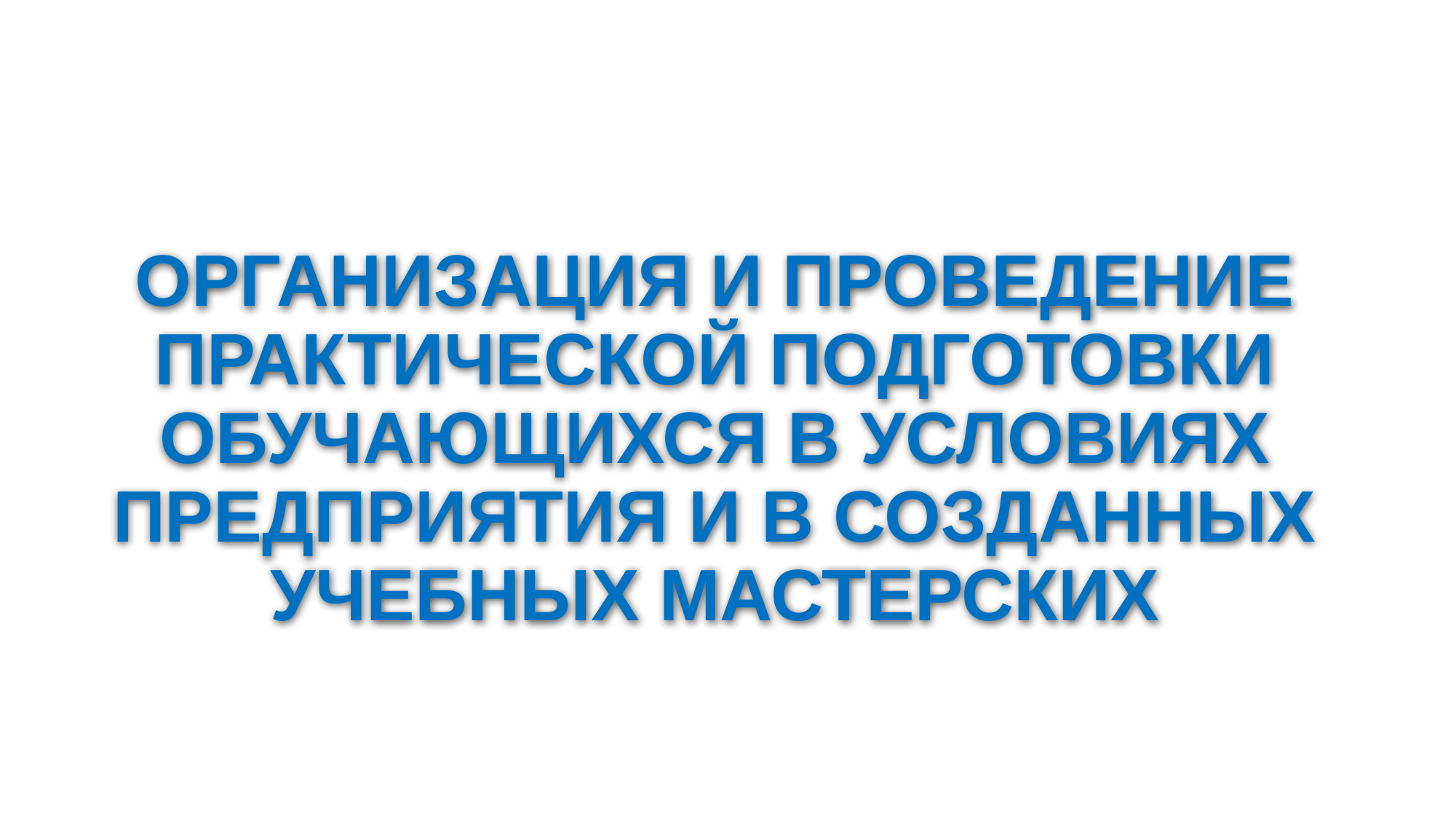

ОРГАНИЗАЦИЯ И ПРОВЕДЕНИЕ ПРАКТИЧЕСКОЙ ПОДГОТОВКИ ОБУЧАЮЩИХСЯ В УСЛОВИЯХ ПРЕДПРИЯТИЯ И В СОЗДАННЫХ УЧЕБНЫХ МАСТЕРСКИХ